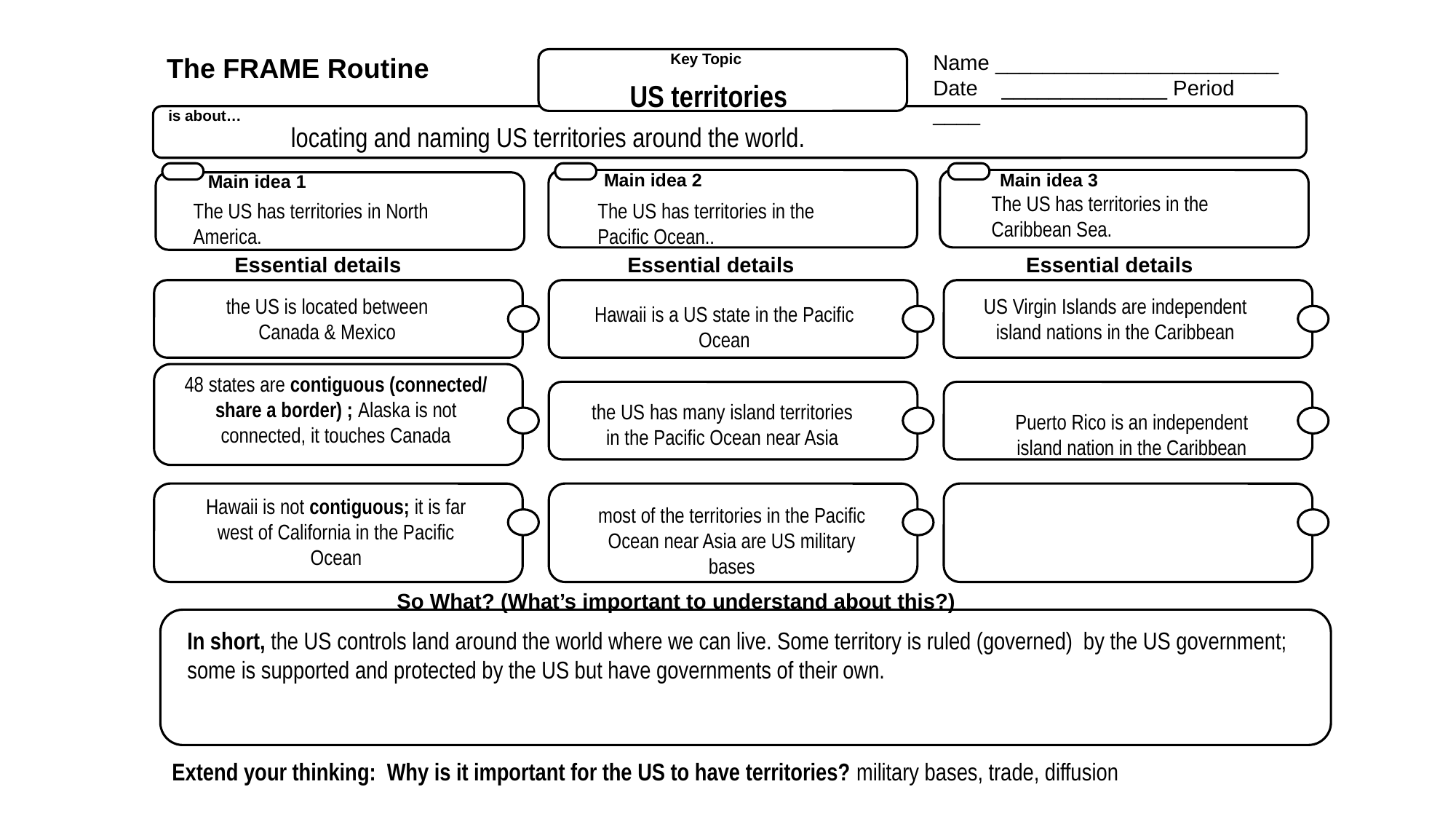

Key Topic
The FRAME Routine

is about…

Main idea 2

Main idea 3
Main idea 1
Essential details
Essential details
Essential details

So What? (What’s important to understand about this?)

Name ________________________
Date    ______________ Period ____
US territories
locating and naming US territories around the world.
The US has territories in the Caribbean Sea.
The US has territories in the Pacific Ocean..
The US has territories in North America.
the US is located between Canada & Mexico
US Virgin Islands are independent island nations in the Caribbean
Hawaii is a US state in the Pacific Ocean
48 states are contiguous (connected/ share a border) ; Alaska is not connected, it touches Canada
the US has many island territories in the Pacific Ocean near Asia
Puerto Rico is an independent island nation in the Caribbean
Hawaii is not contiguous; it is far west of California in the Pacific Ocean
most of the territories in the Pacific Ocean near Asia are US military bases
In short, the US controls land around the world where we can live. Some territory is ruled (governed)  by the US government; some is supported and protected by the US but have governments of their own.
Extend your thinking:  Why is it important for the US to have territories? military bases, trade, diffusion